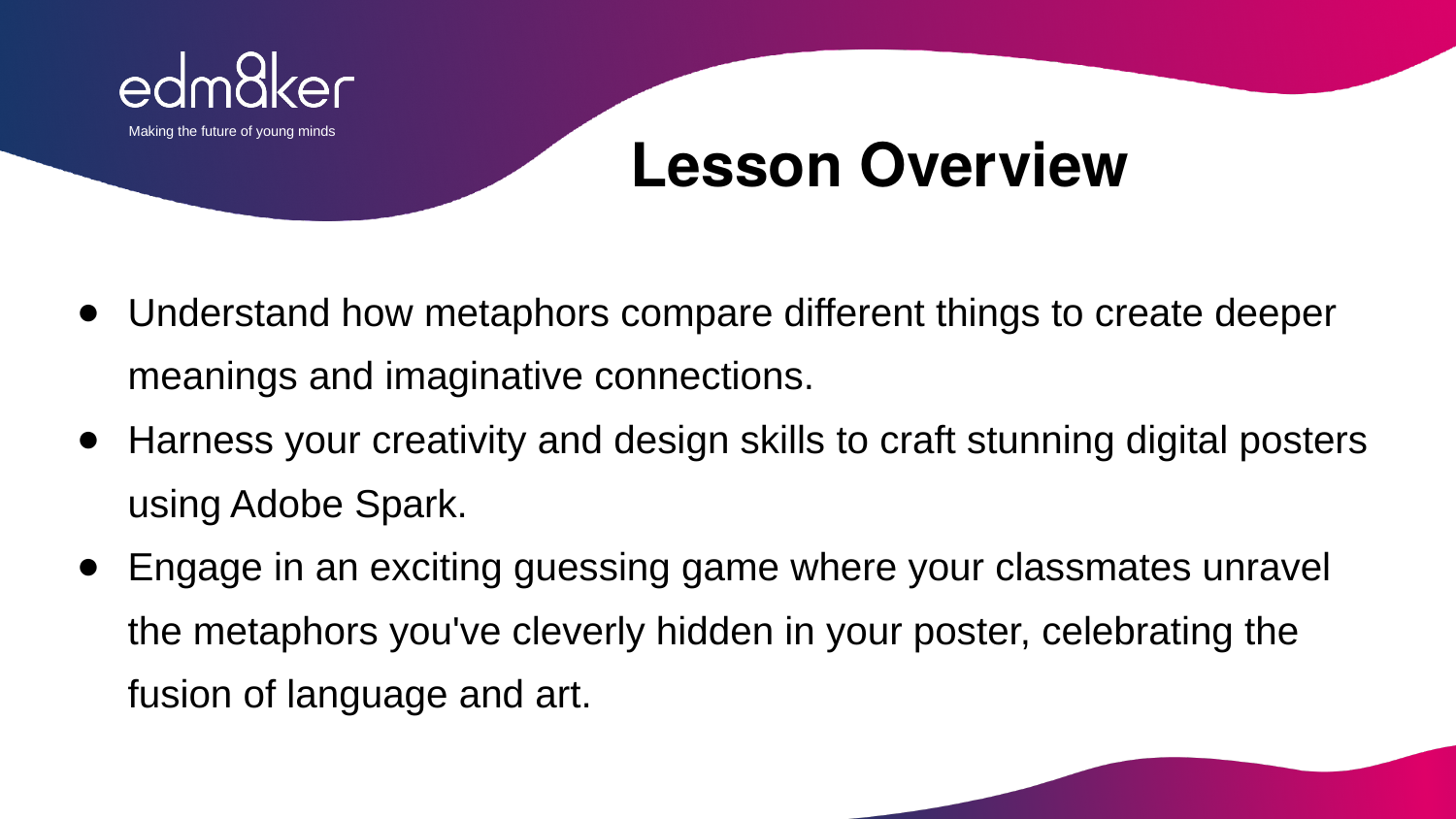

# Lesson Overview
Understand how metaphors compare different things to create deeper meanings and imaginative connections.
Harness your creativity and design skills to craft stunning digital posters using Adobe Spark.
Engage in an exciting guessing game where your classmates unravel the metaphors you've cleverly hidden in your poster, celebrating the fusion of language and art.